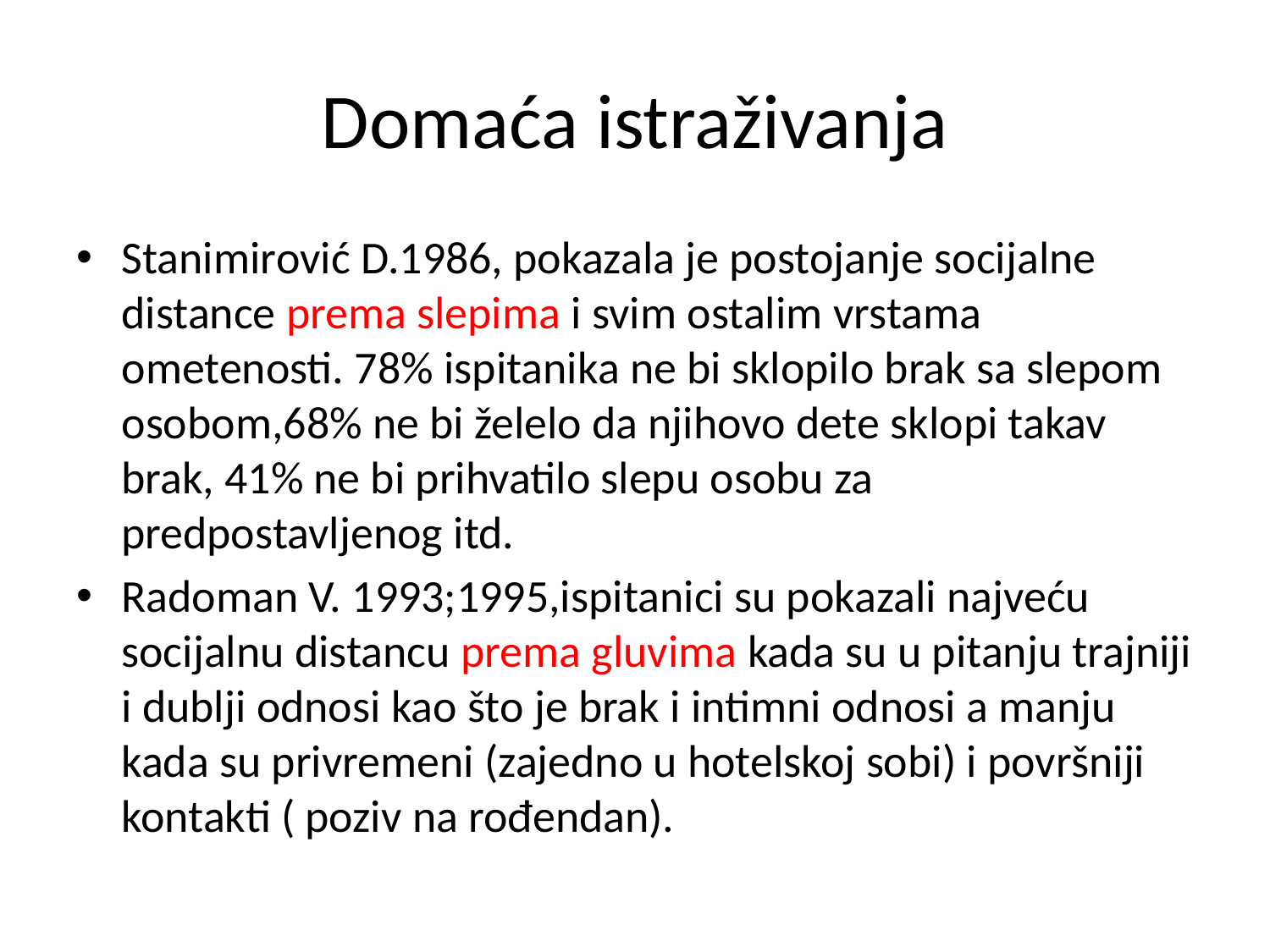

# Domaća istraživanja
Stanimirović D.1986, pokazala je postojanje socijalne distance prema slepima i svim ostalim vrstama ometenosti. 78% ispitanika ne bi sklopilo brak sa slepom osobom,68% ne bi želelo da njihovo dete sklopi takav brak, 41% ne bi prihvatilo slepu osobu za predpostavljenog itd.
Radoman V. 1993;1995,ispitanici su pokazali najveću socijalnu distancu prema gluvima kada su u pitanju trajniji i dublji odnosi kao što je brak i intimni odnosi a manju kada su privremeni (zajedno u hotelskoj sobi) i površniji kontakti ( poziv na rođendan).